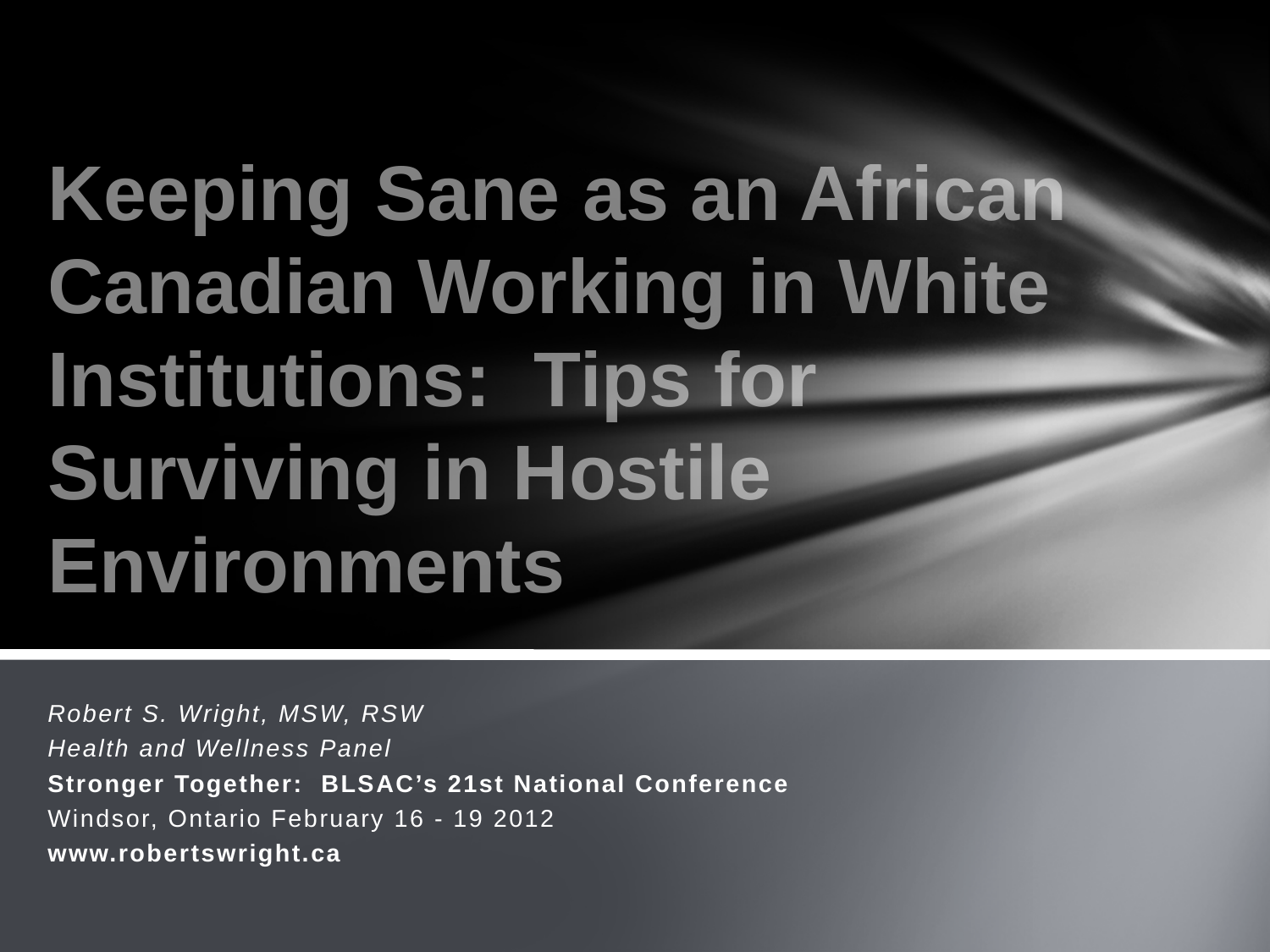

# Keeping Sane­­­­ as an African Canadian Working in White Institutions:  Tips for Surviving in Hostile Environments
Robert S. Wright, MSW, RSW
Health and Wellness Panel
Stronger Together:  BLSAC’s 21st National Conference
Windsor, Ontario February 16 - 19 2012
www.robertswright.ca